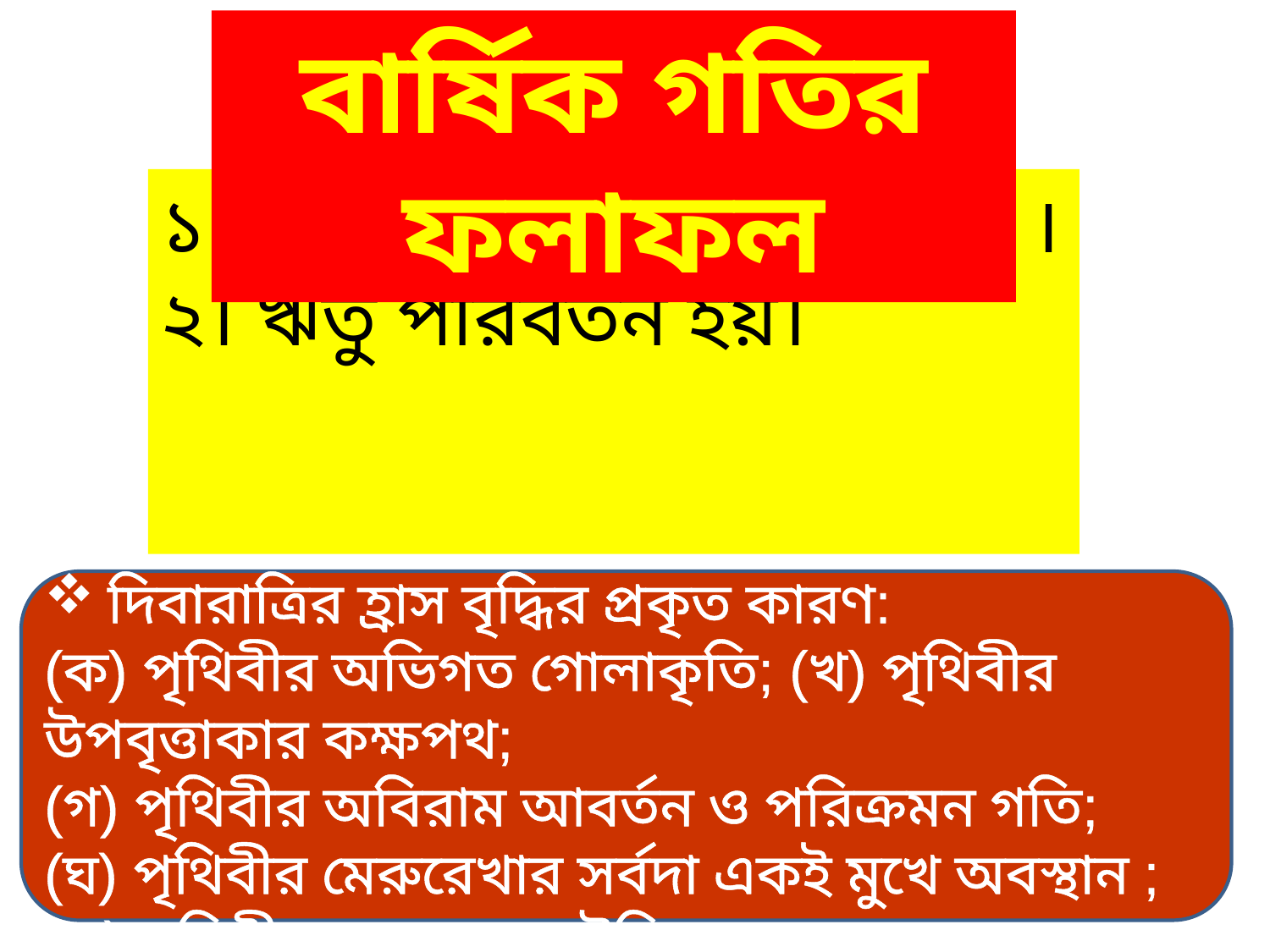

বার্ষিক গতির ফলাফল
১। দিবারাত্রির হ্রাস বৃদ্ধি ঘটে ।
২। ঋতু পরিবর্তন হয়।

দিবারাত্রির হ্রাস বৃদ্ধির প্রকৃত কারণ:
(ক) পৃথিবীর অভিগত গোলাকৃতি; (খ) পৃথিবীর উপবৃত্তাকার কক্ষপথ;
(গ) পৃথিবীর অবিরাম আবর্তন ও পরিক্রমন গতি;
(ঘ) পৃথিবীর মেরুরেখার সর্বদা একই মুখে অবস্থান ;
(ঙ) পৃথিবীর কক্ষপথে কৌণিক অবস্থান।